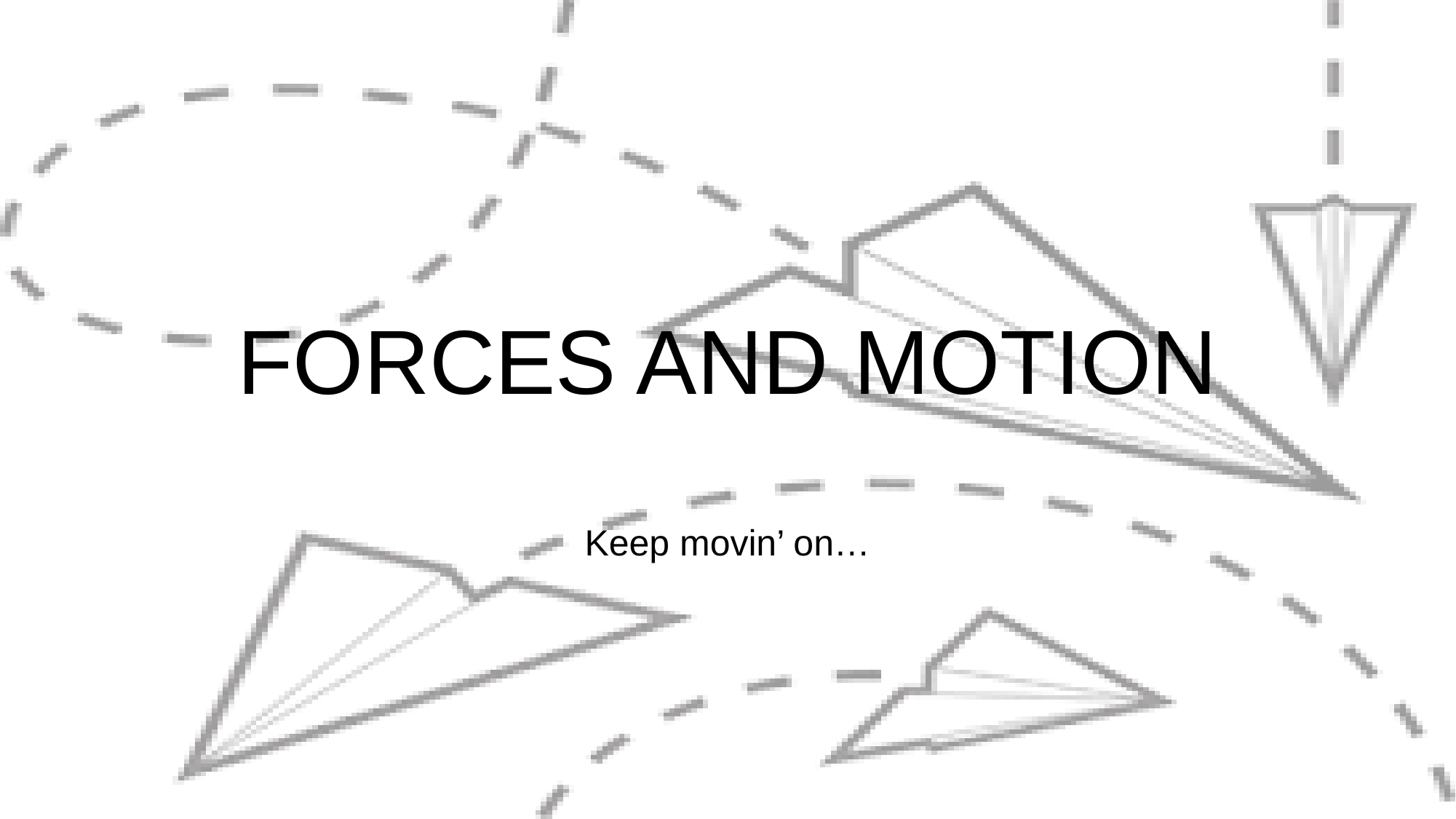

# FORCES AND MOTION
Keep movin’ on…